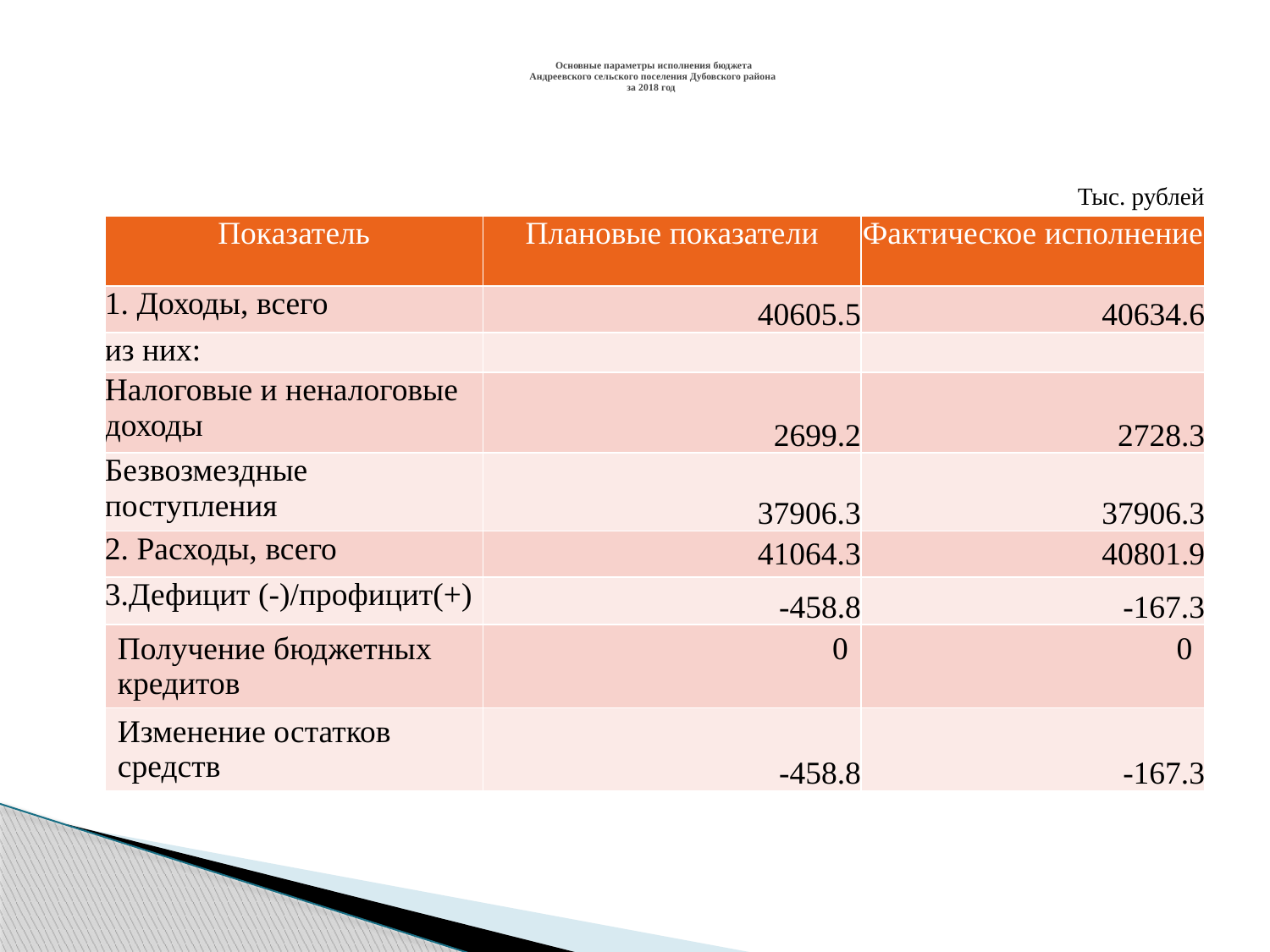

# Основные параметры исполнения бюджета Андреевского сельского поселения Дубовского района за 2018 год
Тыс. рублей
| Показатель | Плановые показатели | Фактическое исполнение |
| --- | --- | --- |
| 1. Доходы, всего | 40605.5 | 40634.6 |
| из них: |  |  |
| Налоговые и неналоговые доходы | 2699.2 | 2728.3 |
| Безвозмездные поступления | 37906.3 | 37906.3 |
| 2. Расходы, всего | 41064.3 | 40801.9 |
| 3.Дефицит (-)/профицит(+) | -458.8 | -167.3 |
| Получение бюджетных кредитов | 0 | 0 |
| Изменение остатков средств | -458.8 | -167.3 |